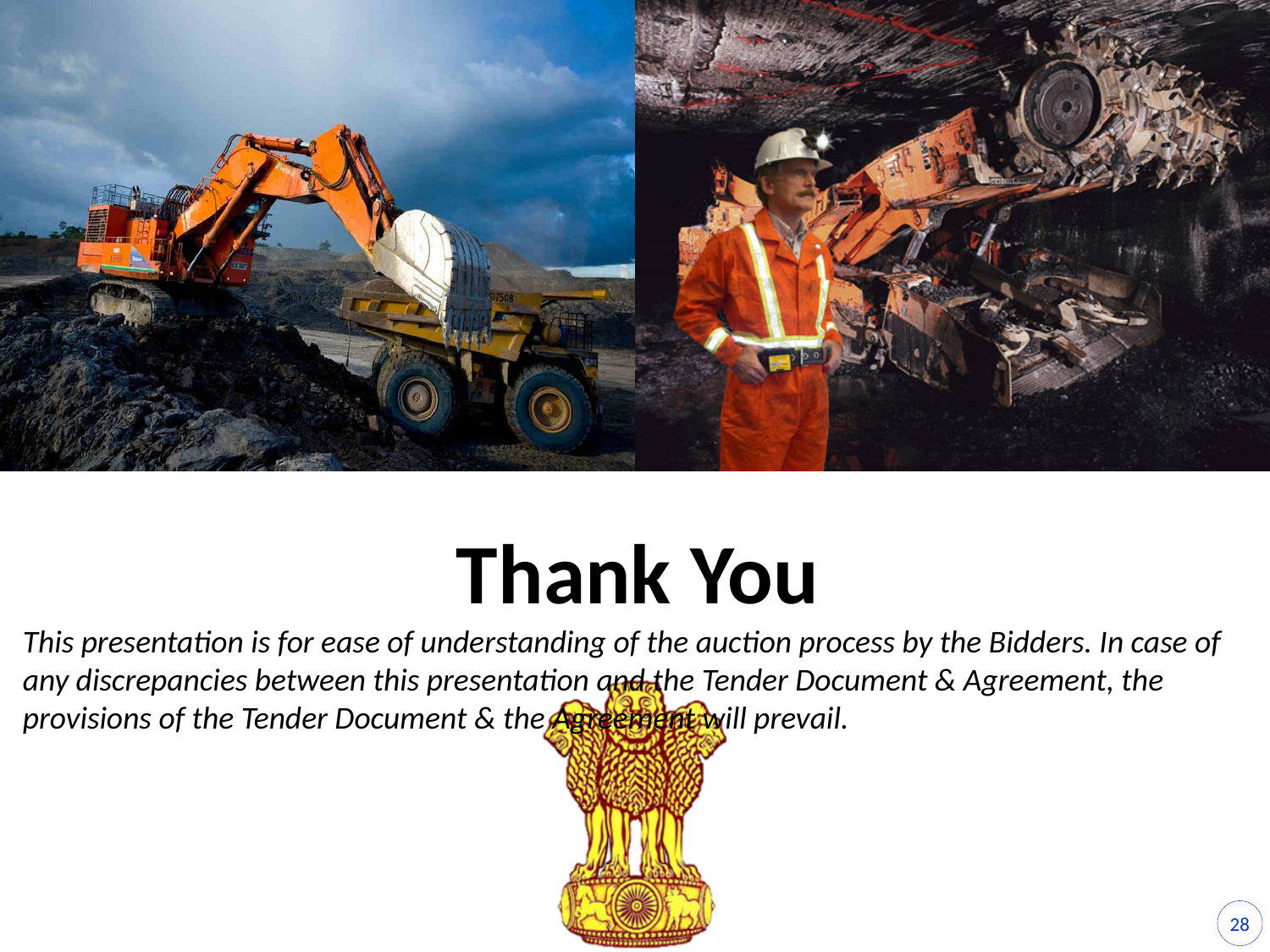

Thank You
This presentation is for ease of understanding of the auction process by the Bidders. In case of any discrepancies between this presentation and the Tender Document & Agreement, the provisions of the Tender Document & the Agreement will prevail.